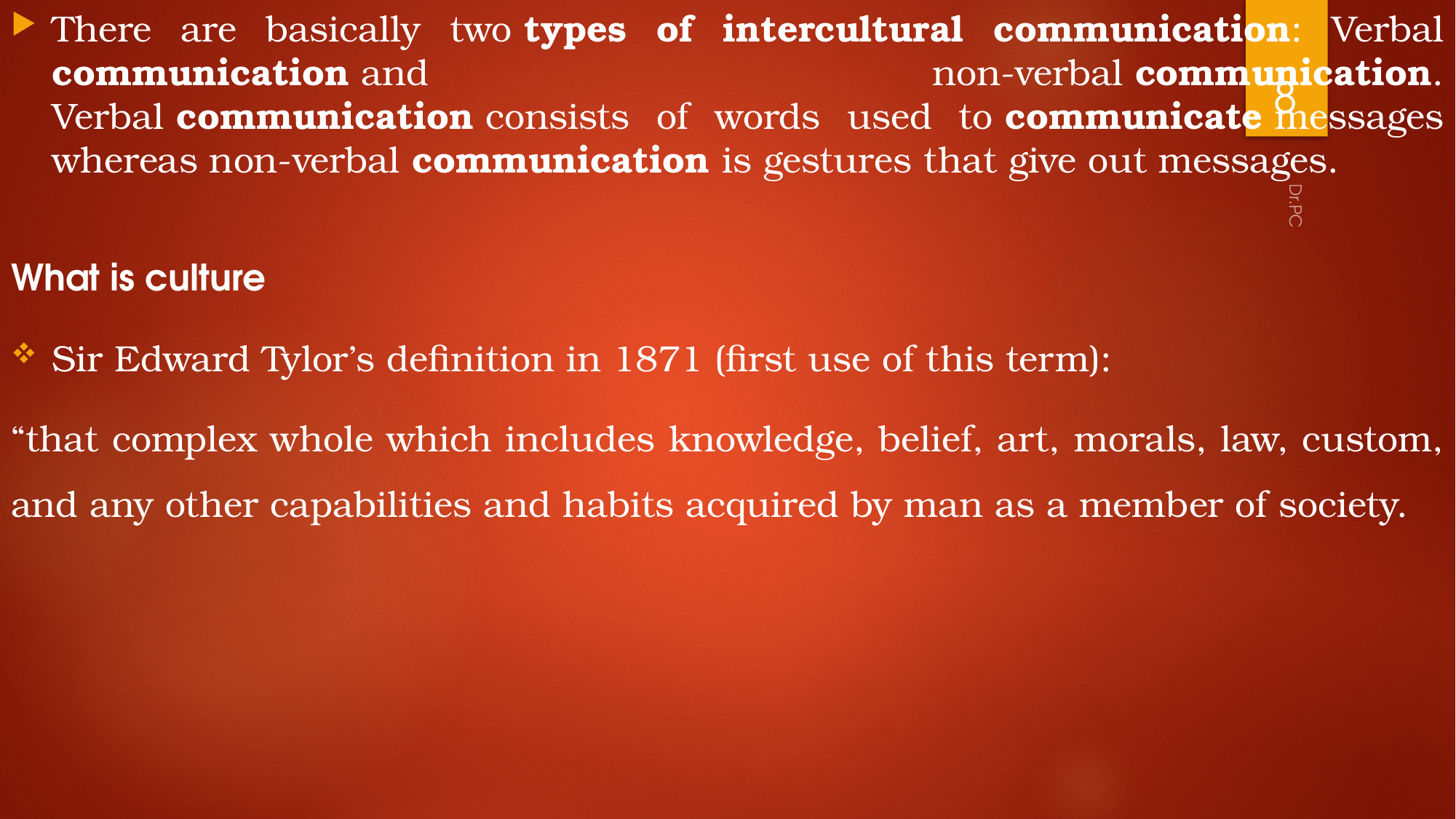

There are basically two types of intercultural communication: Verbal communication and non-verbal communication. Verbal communication consists of words used to communicate messages whereas non-verbal communication is gestures that give out messages.

What is culture
Sir Edward Tylor’s definition in 1871 (first use of this term):
“that complex whole which includes knowledge, belief, art, morals, law, custom, and any other capabilities and habits acquired by man as a member of society.

8
Dr.PC